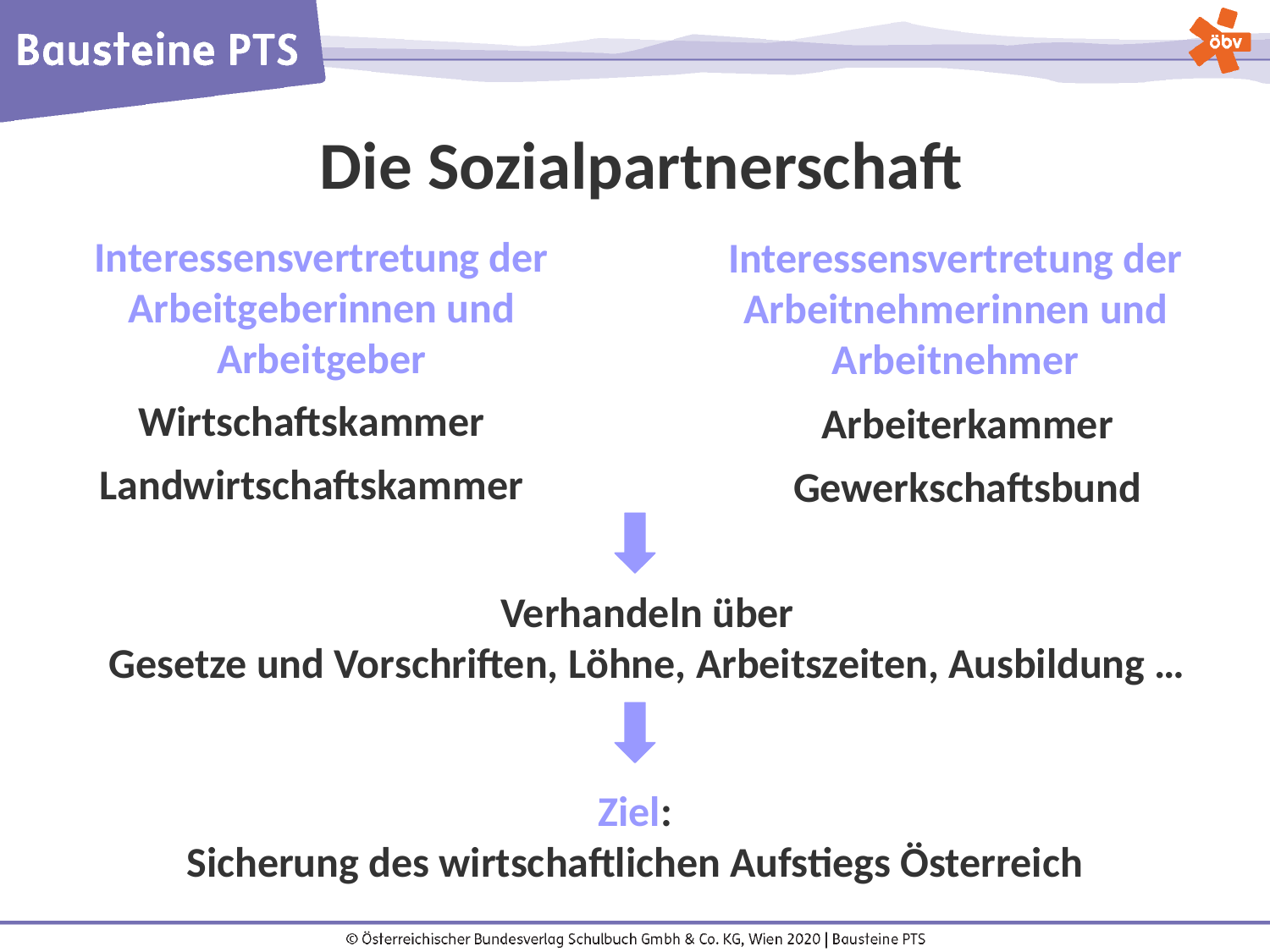

Die Sozialpartnerschaft
Interessensvertretung der Arbeitgeberinnen und Arbeitgeber
Interessensvertretung der Arbeitnehmerinnen und Arbeitnehmer
Wirtschaftskammer
Arbeiterkammer
Landwirtschaftskammer
Gewerkschaftsbund

Verhandeln über
Gesetze und Vorschriften, Löhne, Arbeitszeiten, Ausbildung …

Ziel:
Sicherung des wirtschaftlichen Aufstiegs Österreich